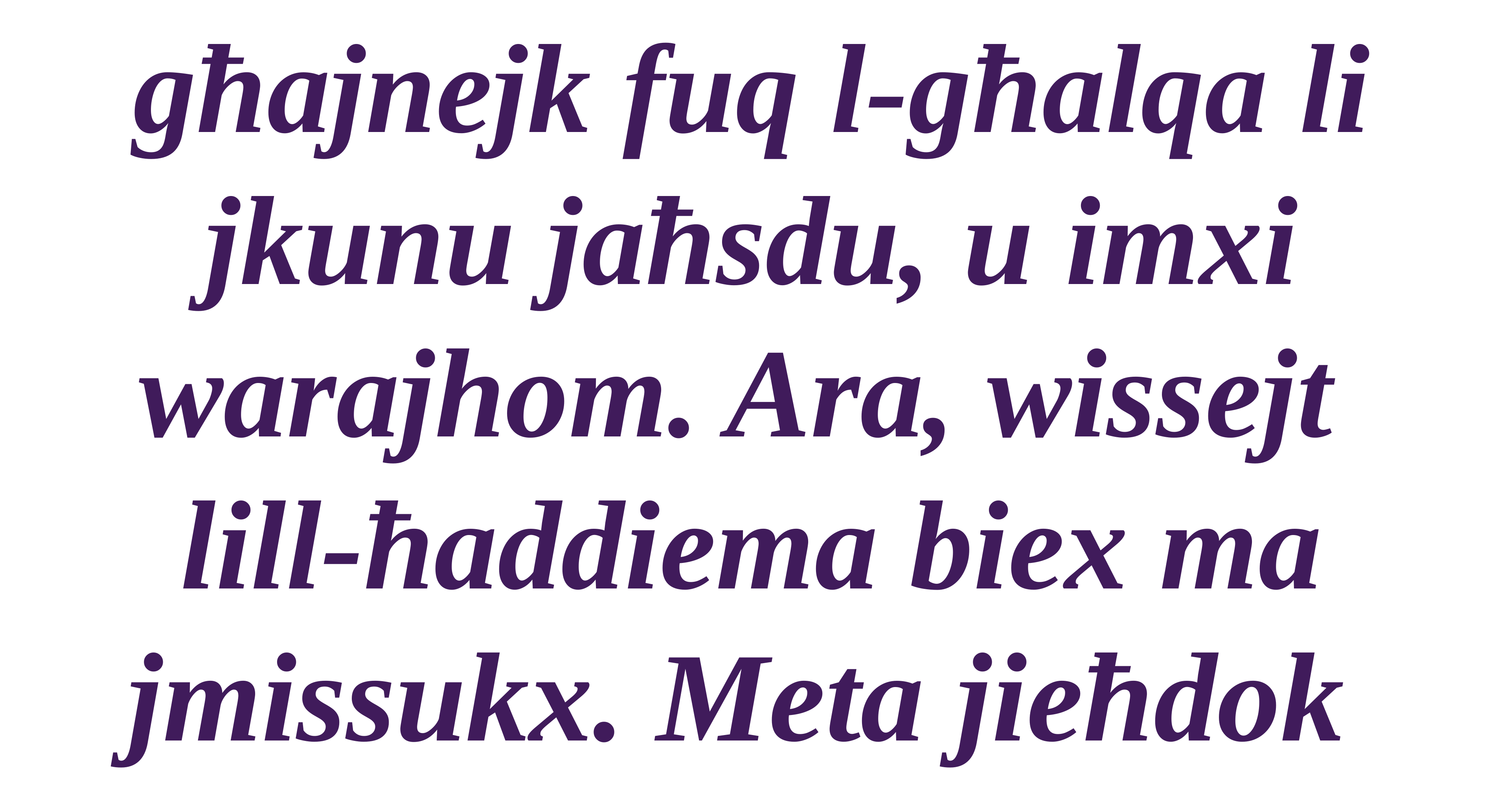

għajnejk fuq l-għalqa li jkunu jaħsdu, u imxi warajhom. Ara, wissejt
lill-ħaddiema biex ma jmissukx. Meta jieħdok